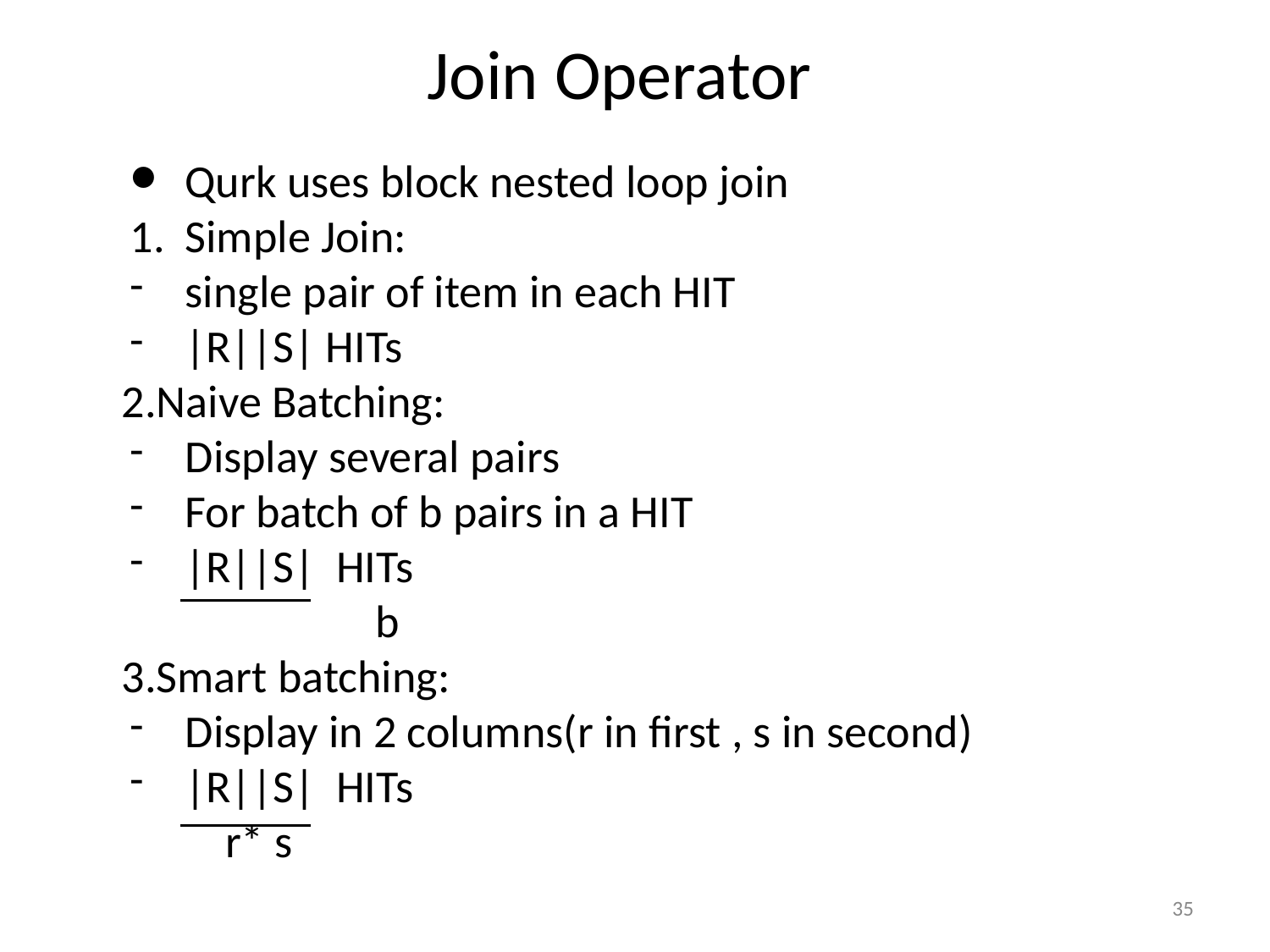

# Join Operator
Qurk uses block nested loop join
Simple Join:
single pair of item in each HIT
|R||S| HITs
2.Naive Batching:
Display several pairs
For batch of b pairs in a HIT
|R||S|  HITs
		b
3.Smart batching:
Display in 2 columns(r in first , s in second)
|R||S|  HITs
          r* s

35